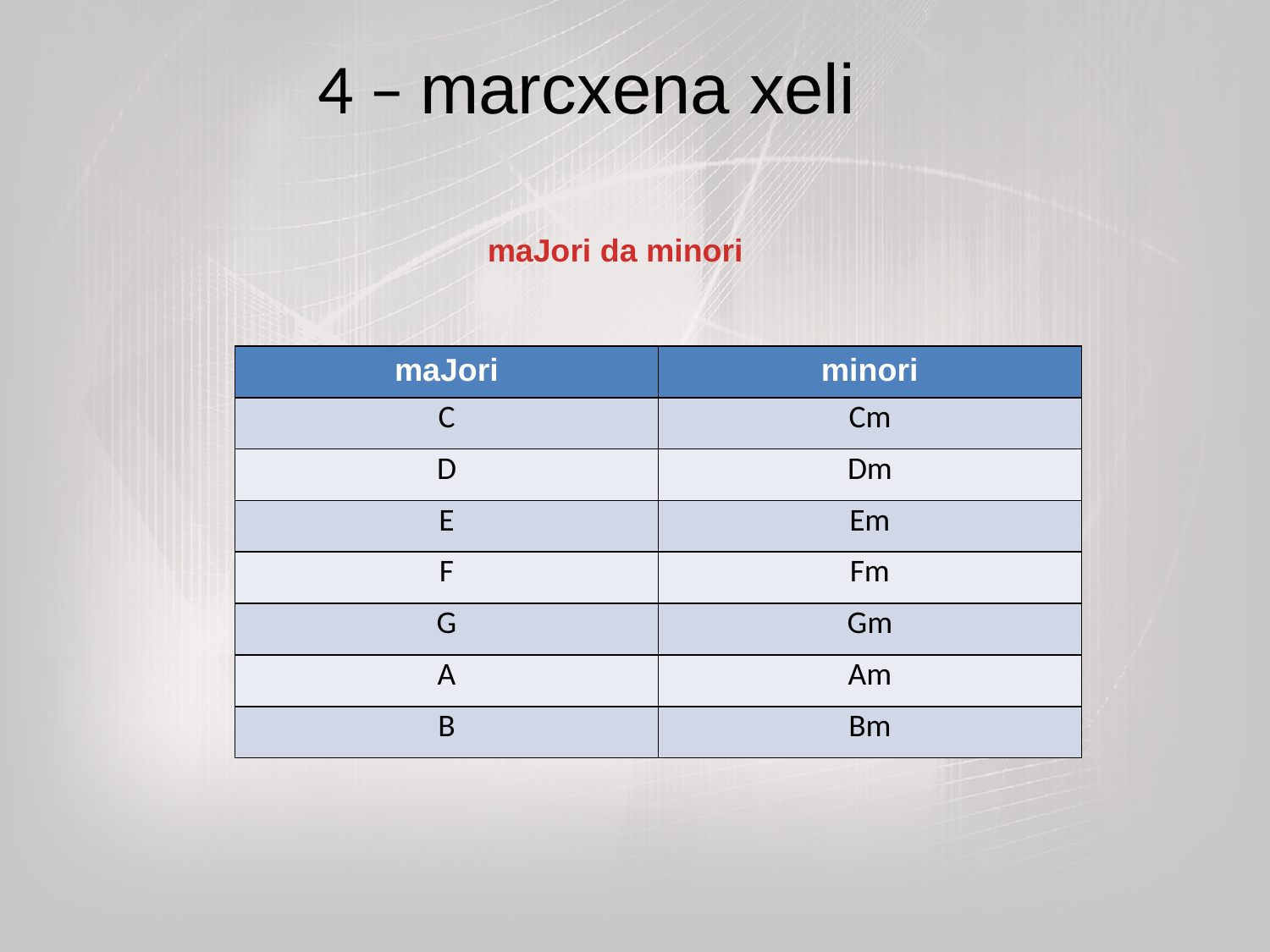

# 4 – marcxena xeli
maJori da minori
| maJori | minori |
| --- | --- |
| C | Cm |
| D | Dm |
| E | Em |
| F | Fm |
| G | Gm |
| A | Am |
| B | Bm |